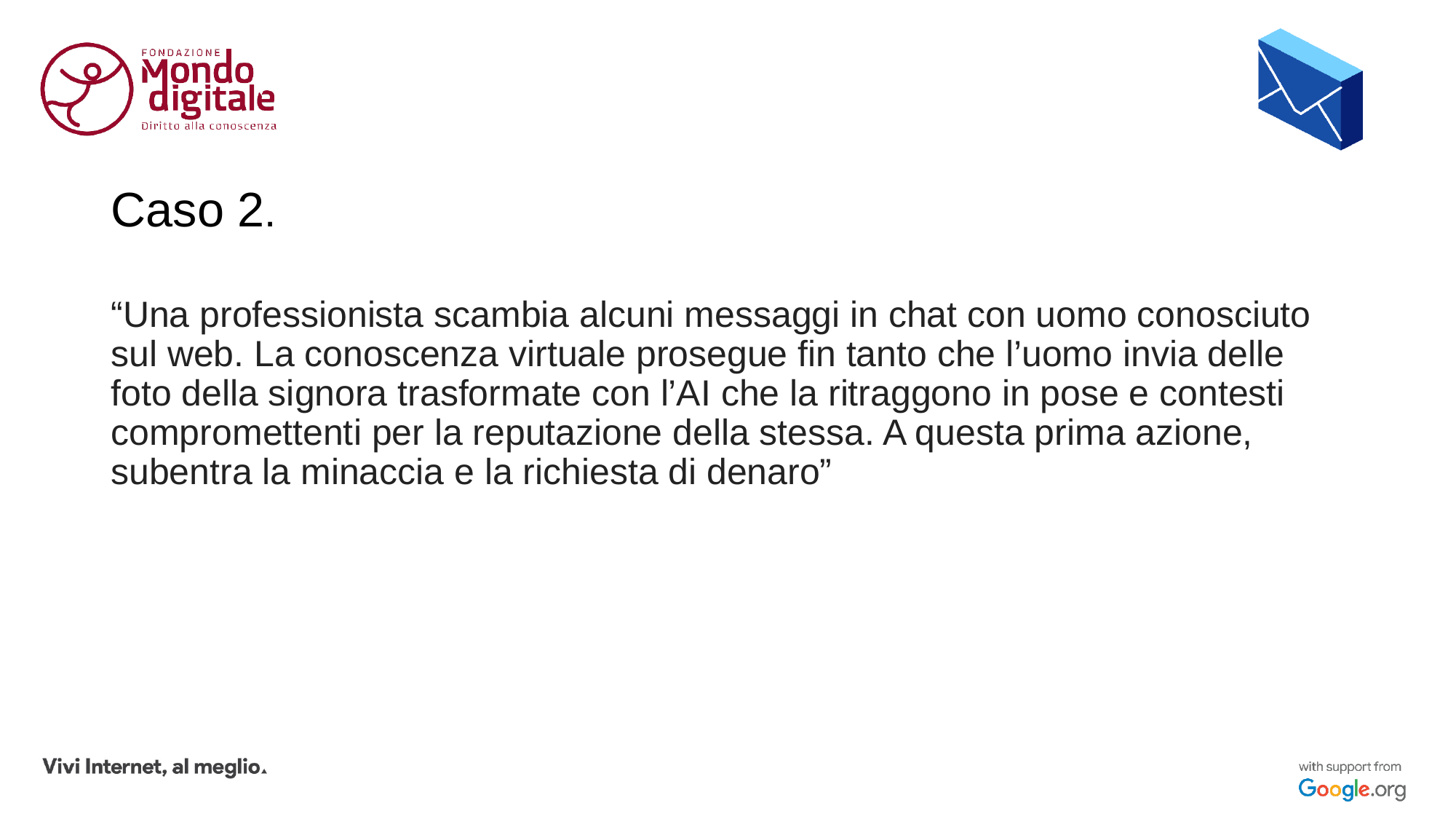

# Caso 2.
“Una professionista scambia alcuni messaggi in chat con uomo conosciuto sul web. La conoscenza virtuale prosegue fin tanto che l’uomo invia delle foto della signora trasformate con l’AI che la ritraggono in pose e contesti compromettenti per la reputazione della stessa. A questa prima azione, subentra la minaccia e la richiesta di denaro”